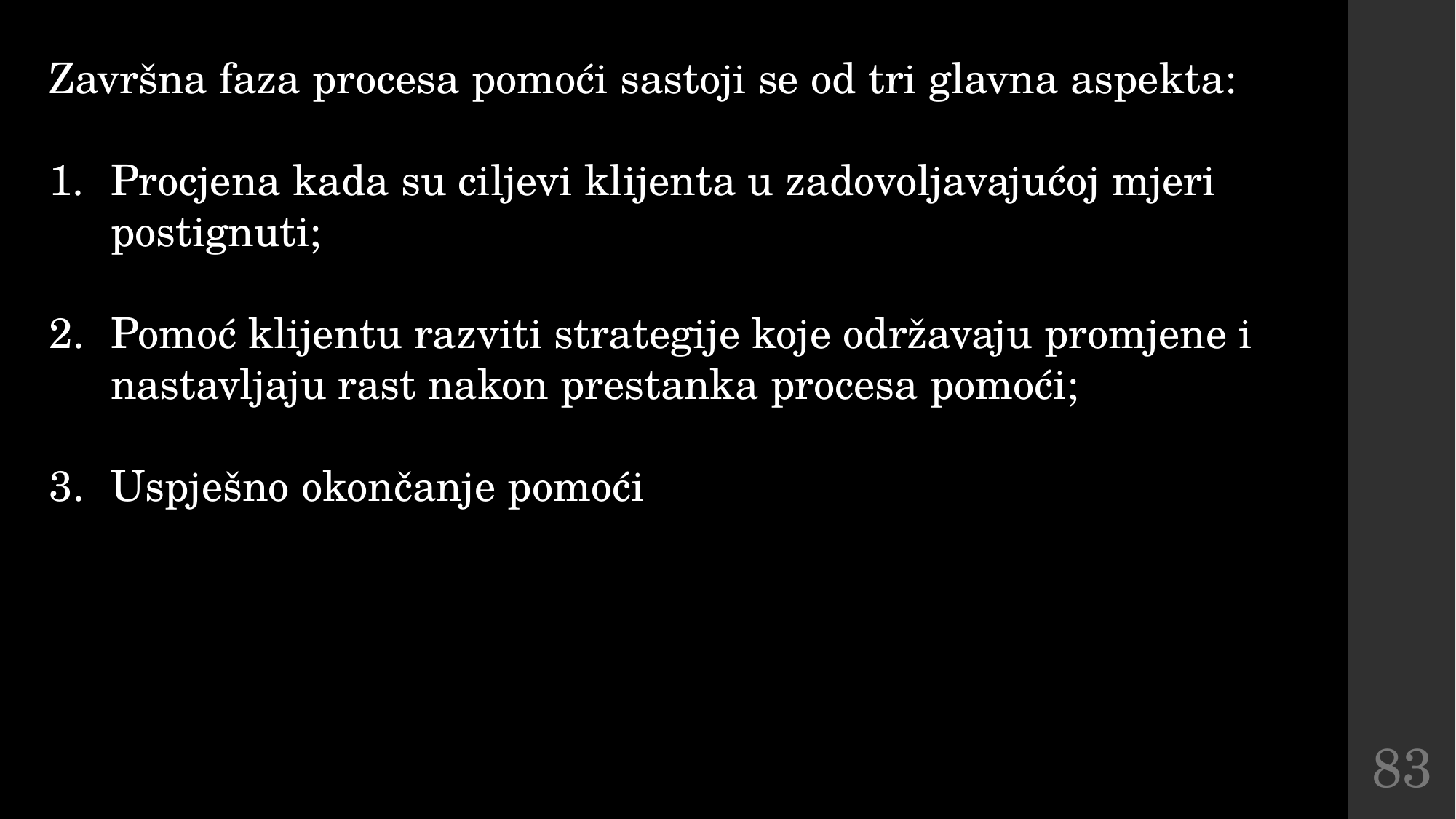

Završna faza procesa pomoći sastoji se od tri glavna aspekta:

Procjena kada su ciljevi klijenta u zadovoljavajućoj mjeri postignuti;

Pomoć klijentu razviti strategije koje održavaju promjene i nastavljaju rast nakon prestanka procesa pomoći;

Uspješno okončanje pomoći

83